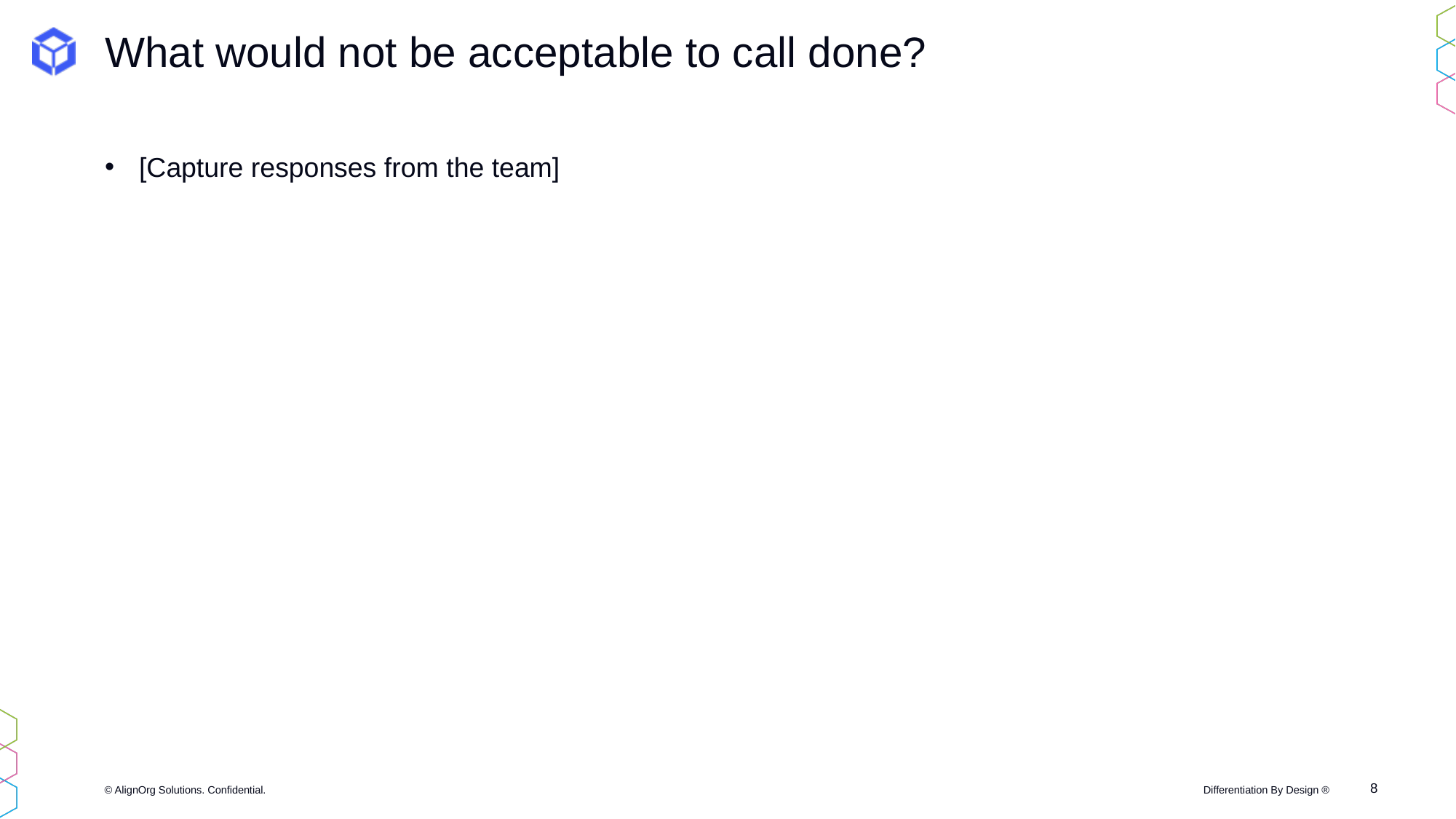

# What would not be acceptable to call done?
[Capture responses from the team]